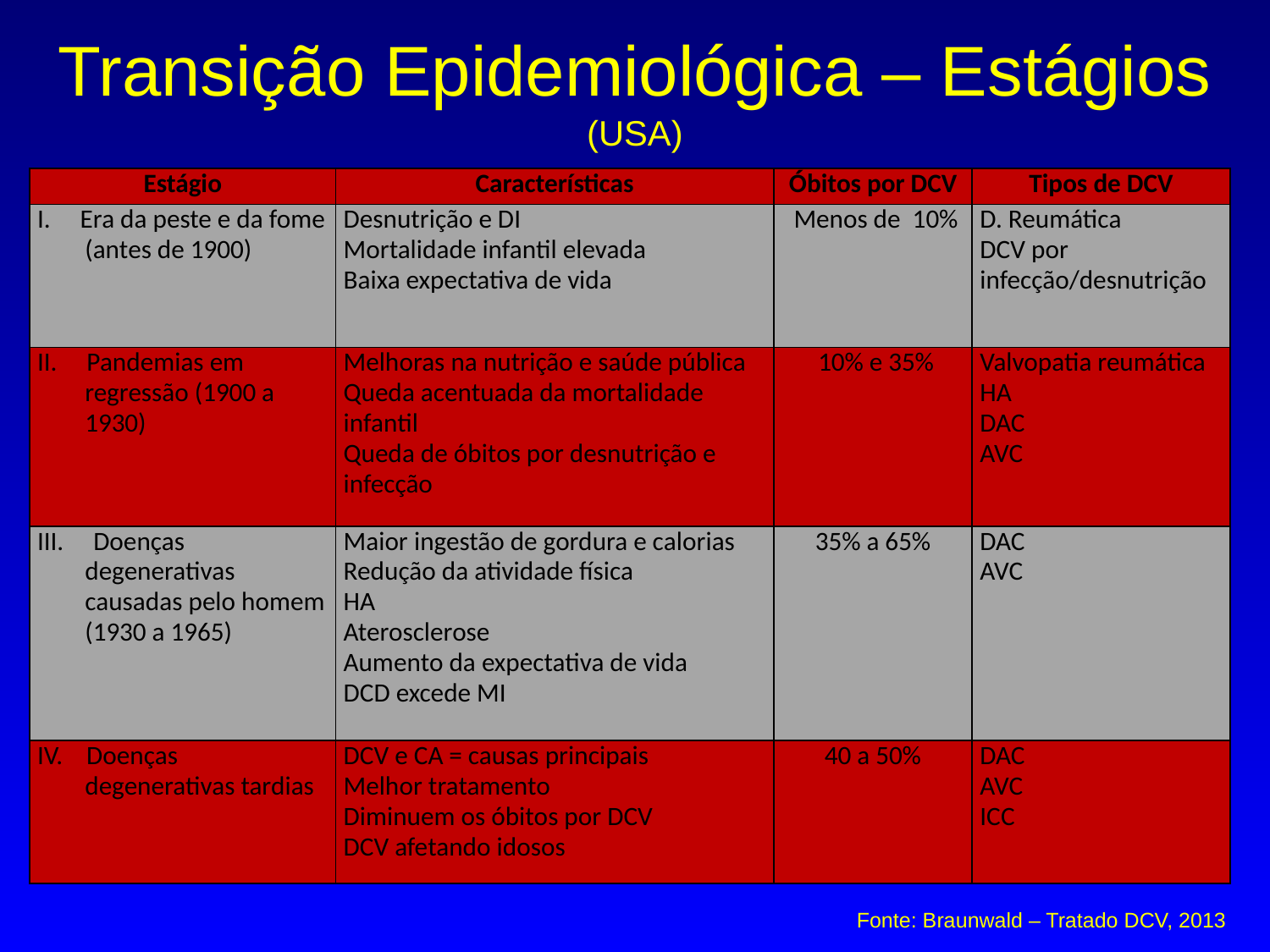

# Transição Epidemiológica – Estágios (USA)
| Estágio | Características | Óbitos por DCV | Tipos de DCV |
| --- | --- | --- | --- |
| I. Era da peste e da fome (antes de 1900) | Desnutrição e DI Mortalidade infantil elevada Baixa expectativa de vida | Menos de 10% | D. Reumática DCV por infecção/desnutrição |
| II. Pandemias em regressão (1900 a 1930) | Melhoras na nutrição e saúde pública Queda acentuada da mortalidade infantil Queda de óbitos por desnutrição e infecção | 10% e 35% | Valvopatia reumática HA DAC AVC |
| III. Doenças degenerativas causadas pelo homem (1930 a 1965) | Maior ingestão de gordura e calorias Redução da atividade física HA Aterosclerose Aumento da expectativa de vida DCD excede MI | 35% a 65% | DAC AVC |
| IV. Doenças degenerativas tardias | DCV e CA = causas principais Melhor tratamento Diminuem os óbitos por DCV DCV afetando idosos | 40 a 50% | DAC AVC ICC |
Fonte: Braunwald – Tratado DCV, 2013